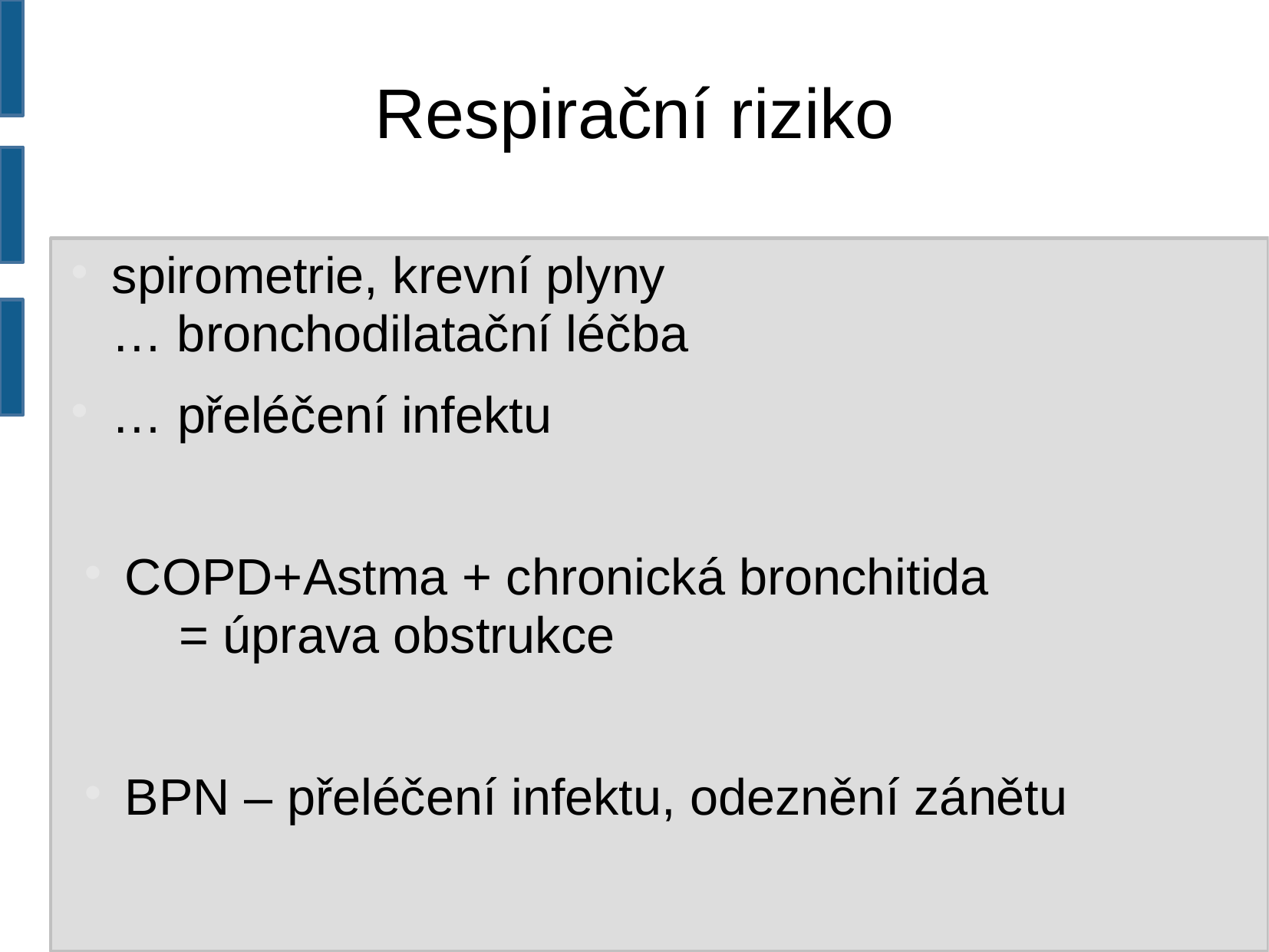

Respirační riziko
spirometrie, krevní plyny
… bronchodilatační léčba
… přeléčení infektu

COPD+Astma + chronická bronchitida
 = úprava obstrukce

BPN – přeléčení infektu, odeznění zánětu